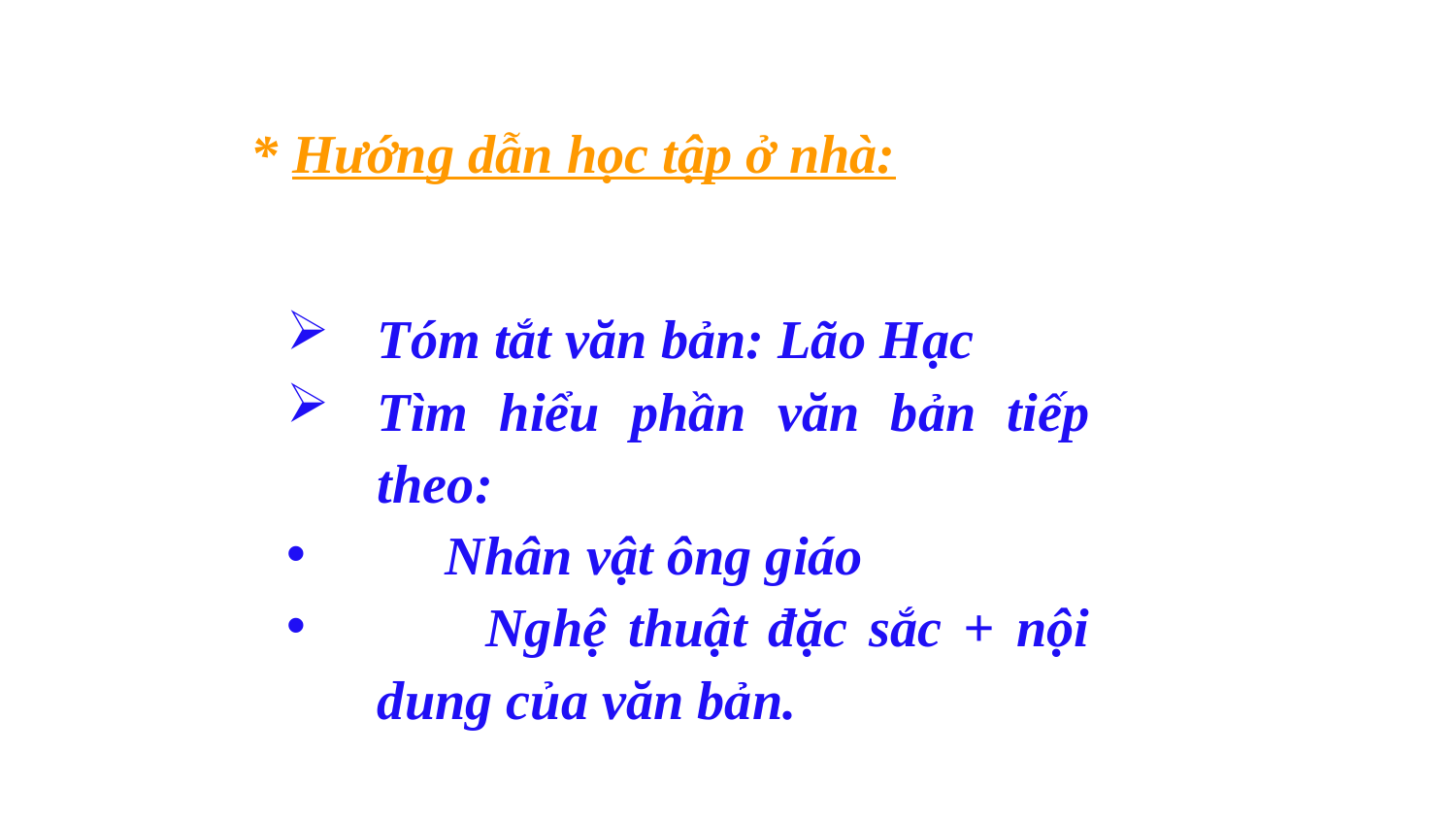

TÁC PHẨM CHÍNH:
CHÍ PHÈO(1941)
TRĂNG SÁNG(1942
ĐỜI THỪA(1943)
LÃO HẠC (1943)
MỘT ĐÁM CƯỚI (1944)
SỐNG MÒN(1944)
ĐÔI MẮT (1948)
…….
 * Hướng dẫn học tập ở nhà:
Tóm tắt văn bản: Lão Hạc
Tìm hiểu phần văn bản tiếp theo:
     Nhân vật ông giáo
     Nghệ thuật đặc sắc + nội dung của văn bản.